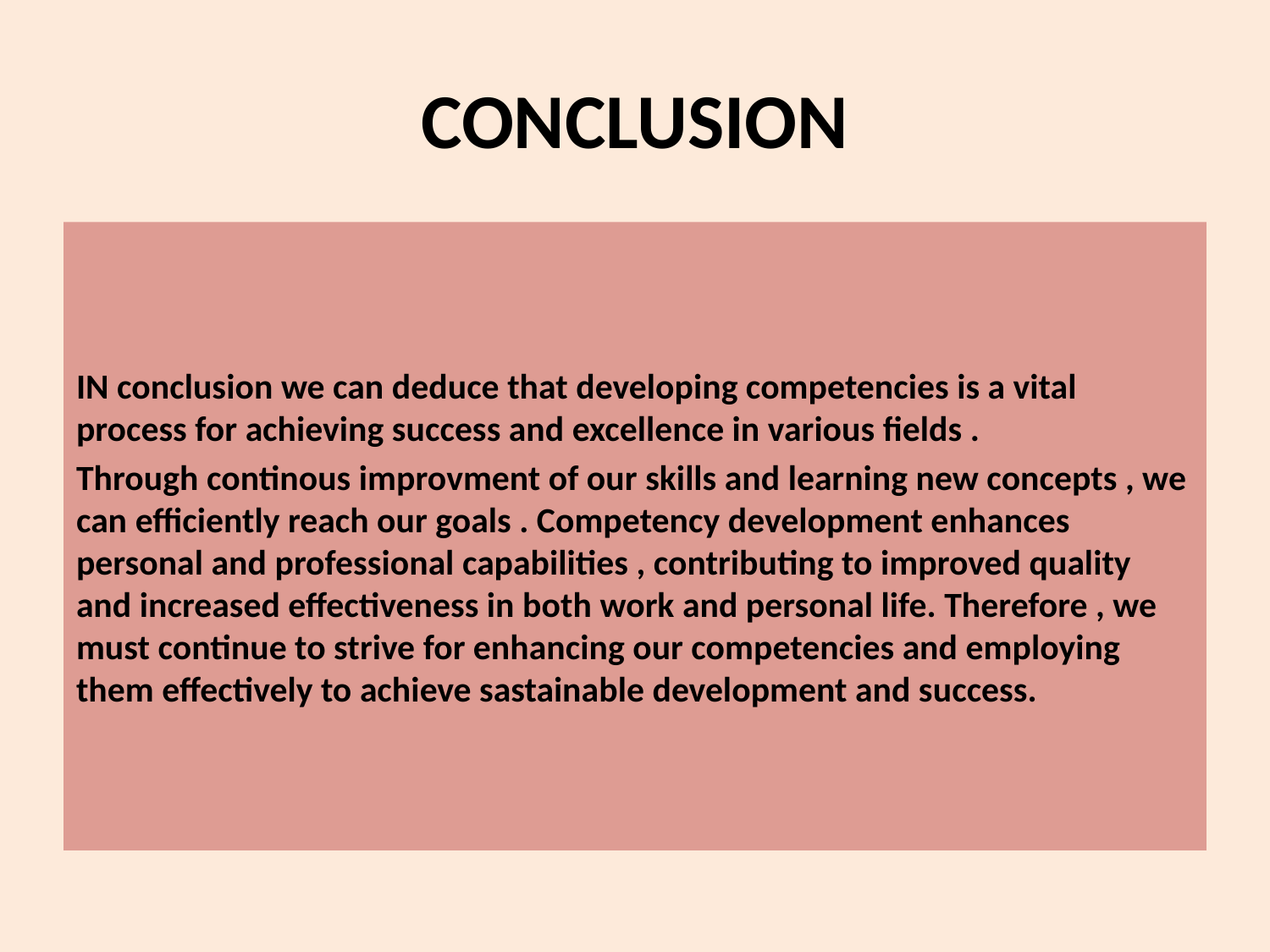

# CONCLUSION
IN conclusion we can deduce that developing competencies is a vital process for achieving success and excellence in various fields .
Through continous improvment of our skills and learning new concepts , we can efficiently reach our goals . Competency development enhances personal and professional capabilities , contributing to improved quality and increased effectiveness in both work and personal life. Therefore , we must continue to strive for enhancing our competencies and employing them effectively to achieve sastainable development and success.